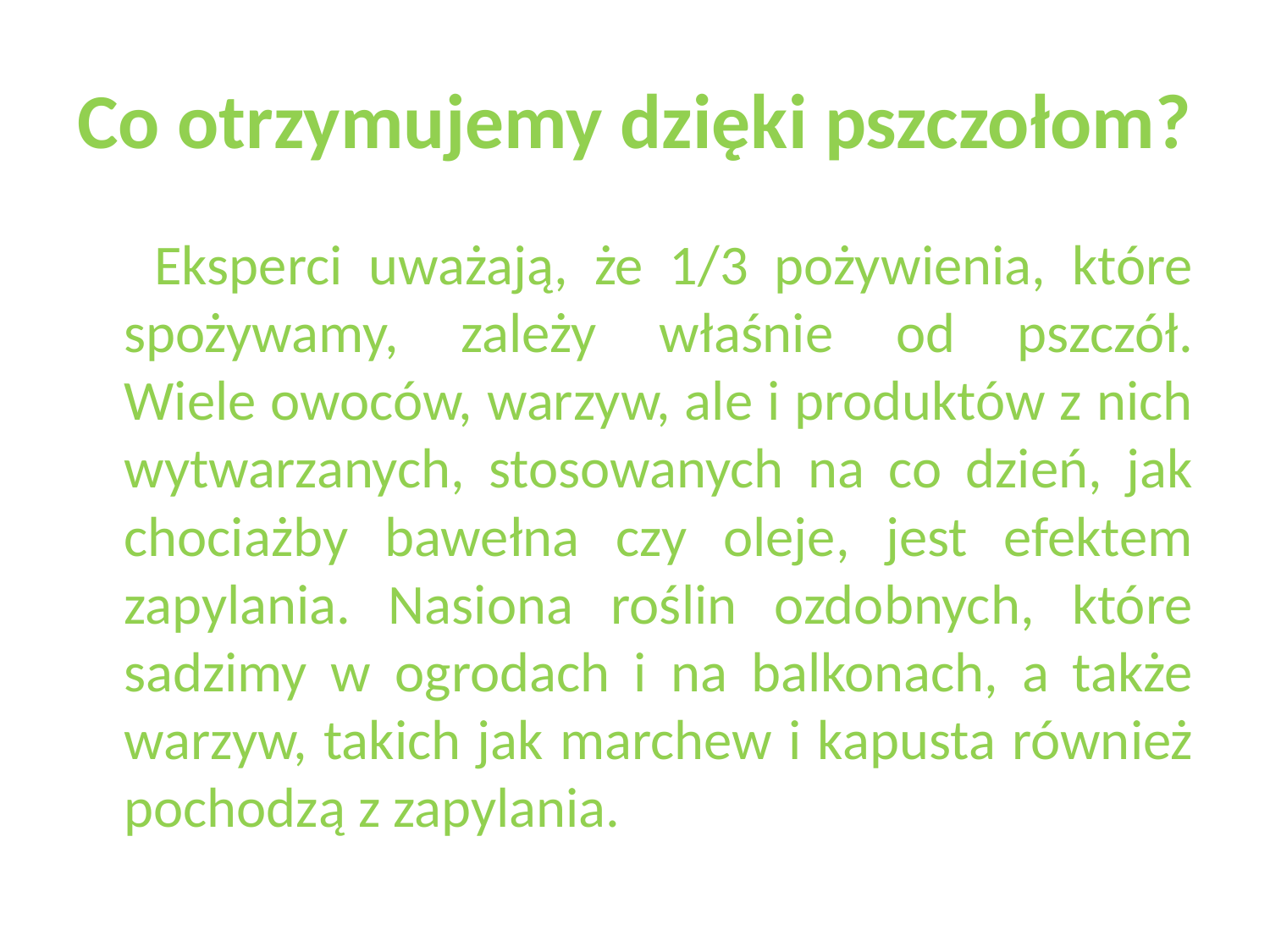

# Co otrzymujemy dzięki pszczołom?
   Eksperci uważają, że 1/3 pożywienia, które spożywamy, zależy właśnie od pszczół.
Wiele owoców, warzyw, ale i produktów z nich wytwarzanych, stosowanych na co dzień, jak chociażby bawełna czy oleje, jest efektem zapylania. Nasiona roślin ozdobnych, które sadzimy w ogrodach i na balkonach, a także warzyw, takich jak marchew i kapusta również pochodzą z zapylania.